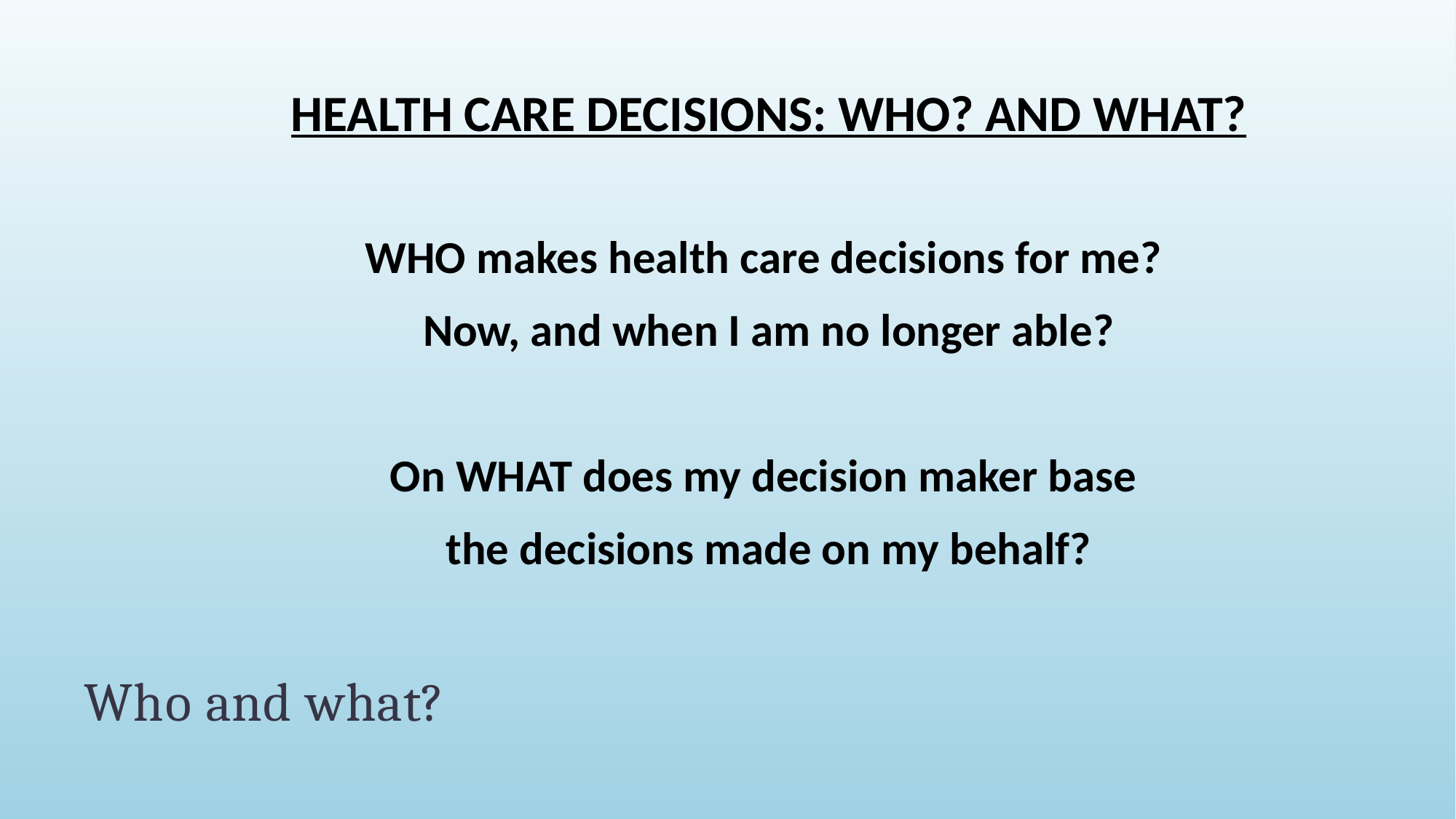

HEALTH CARE DECISIONS: WHO? AND WHAT?

WHO makes health care decisions for me?
Now, and when I am no longer able?

On WHAT does my decision maker base
the decisions made on my behalf?

# Who and what?